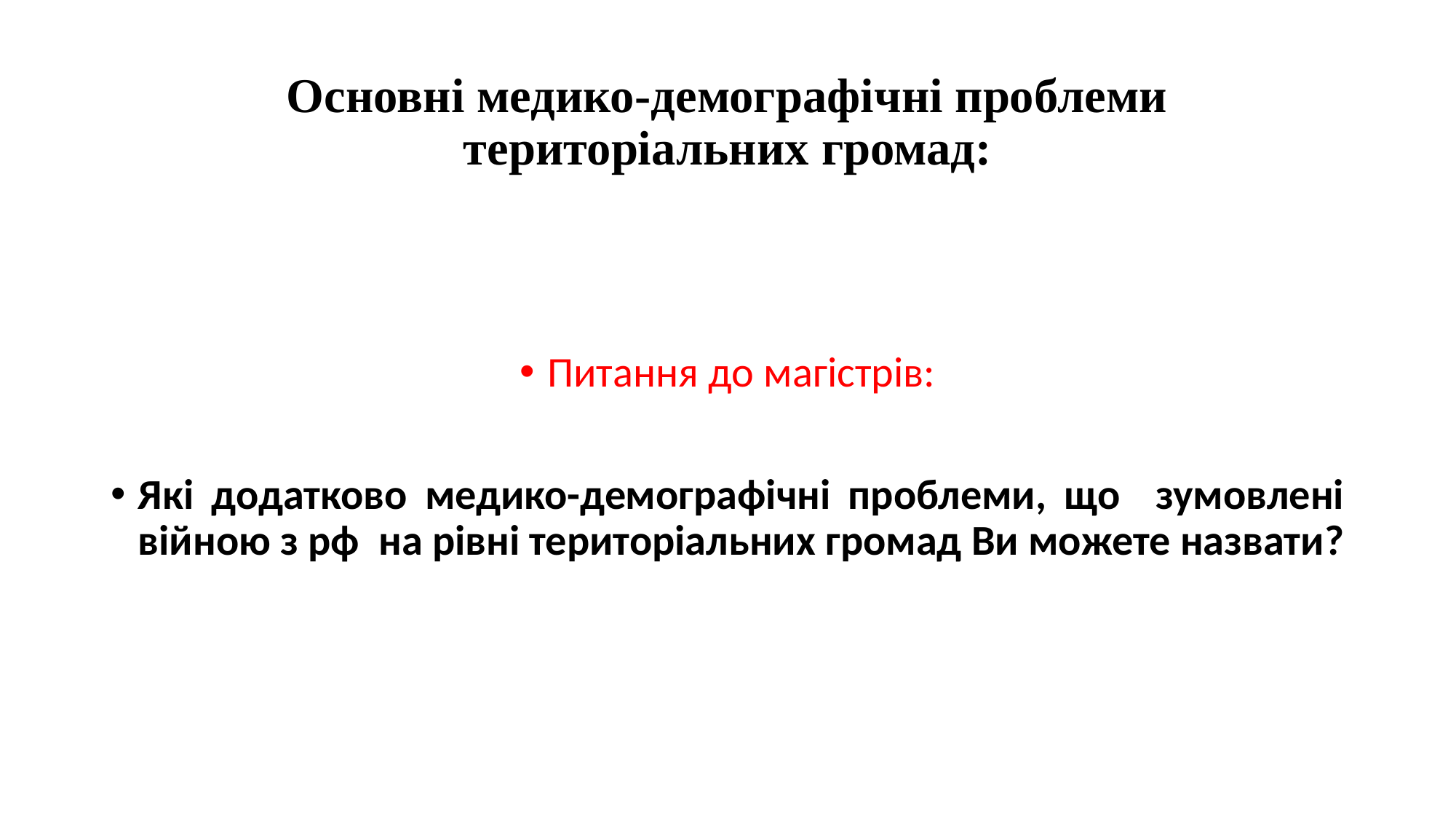

# Основні медико-демографічні проблеми територіальних громад:

Питання до магістрів:

Які додатково медико-демографічні проблеми, що  зумовлені війною з рф  на рівні територіальних громад Ви можете назвати?